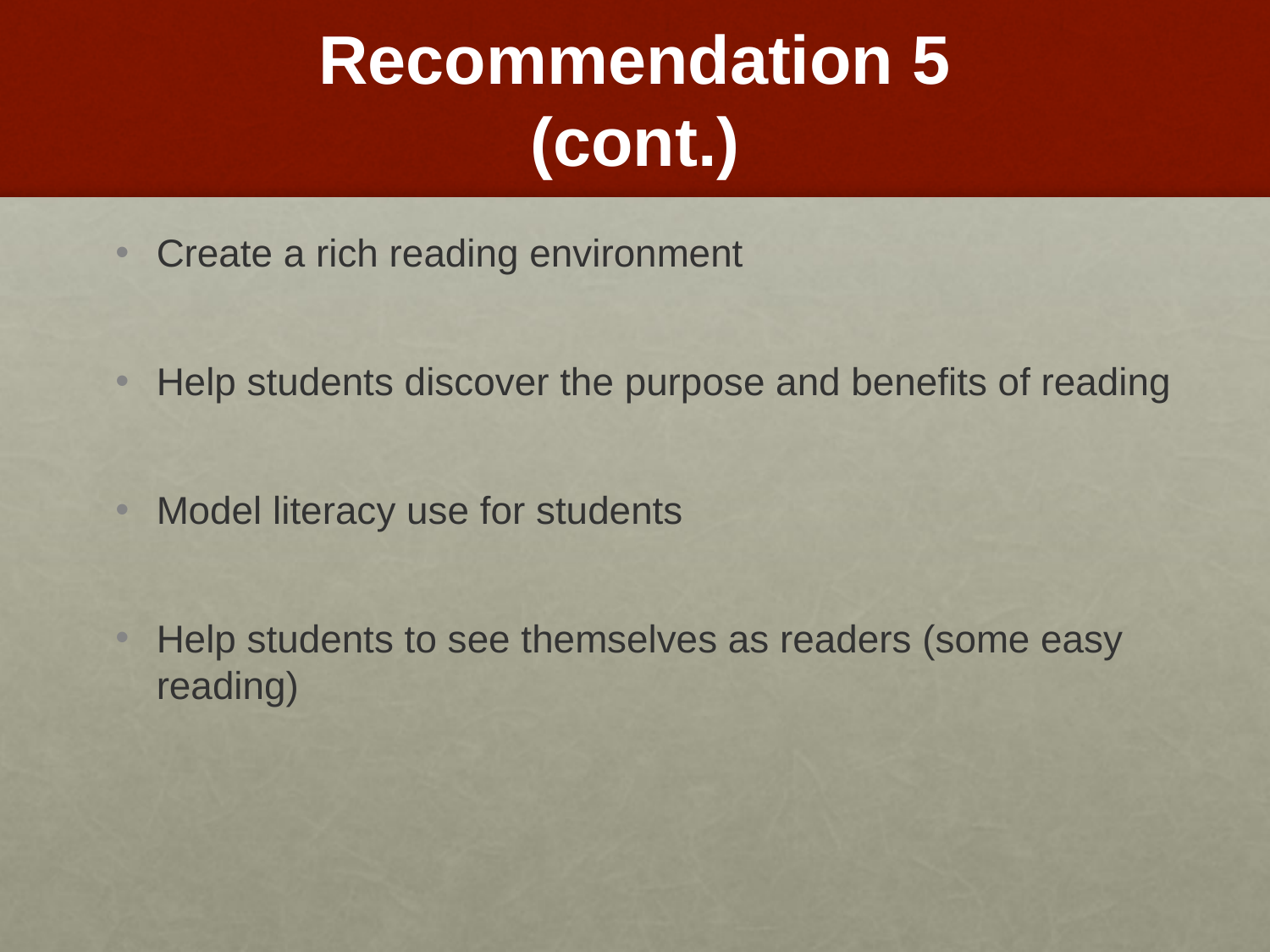

# Recommendation 5 (cont.)
Create a rich reading environment

Help students discover the purpose and benefits of reading

Model literacy use for students

Help students to see themselves as readers (some easy reading)